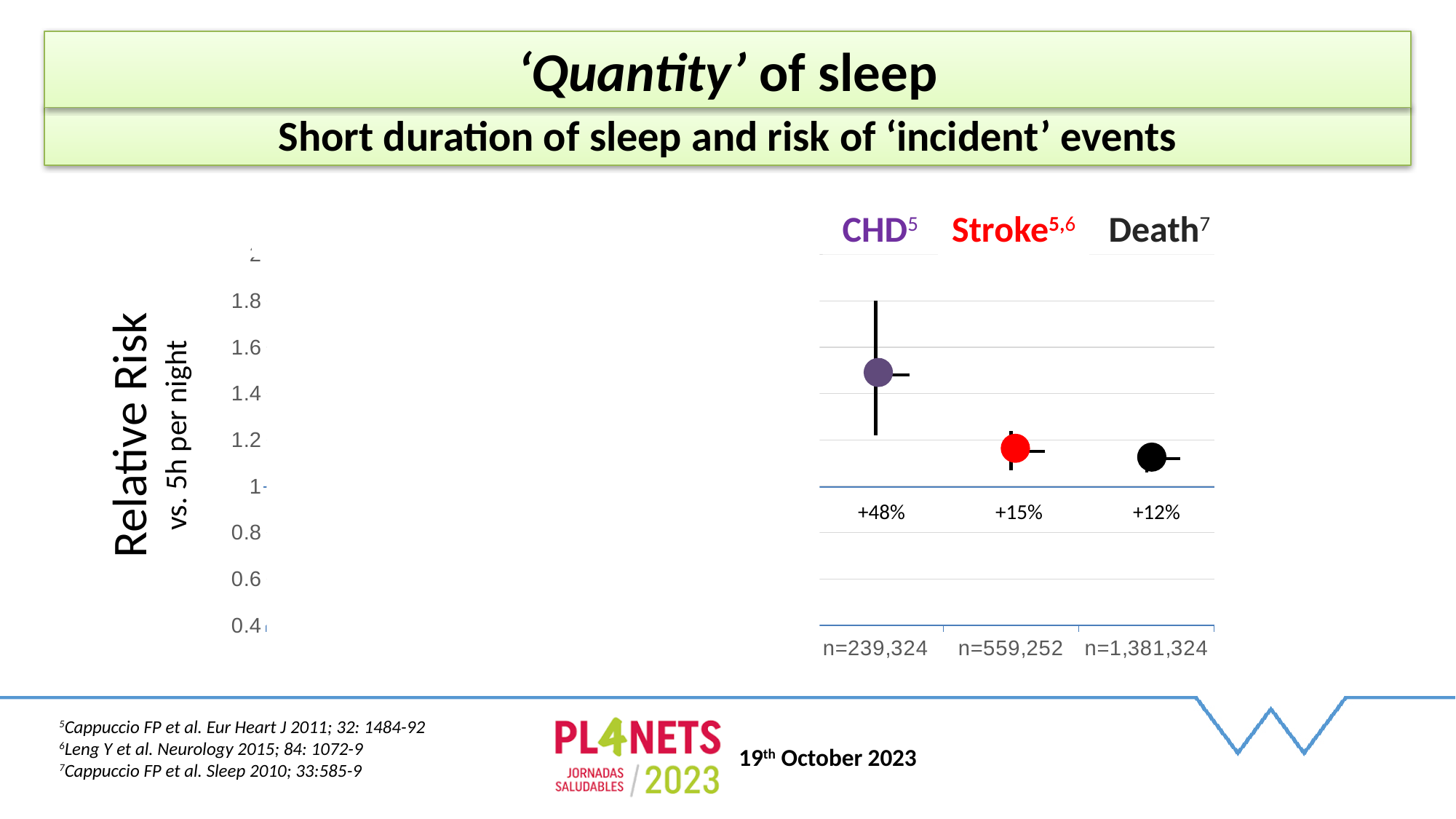

‘Quantity’ of sleep
Short duration of sleep and risk of ‘incident’ events

T2DM4
High TC3
CHD5
Death7
Stroke5,6
Obesity1
High BP2

[unsupported chart]

Relative Risk
vs. 5h per night

+58%
+21%
+10%
+28%
+48%
+15%
+12%
5Cappuccio FP et al. Eur Heart J 2011; 32: 1484-92
6Leng Y et al. Neurology 2015; 84: 1072-9
7Cappuccio FP et al. Sleep 2010; 33:585-9